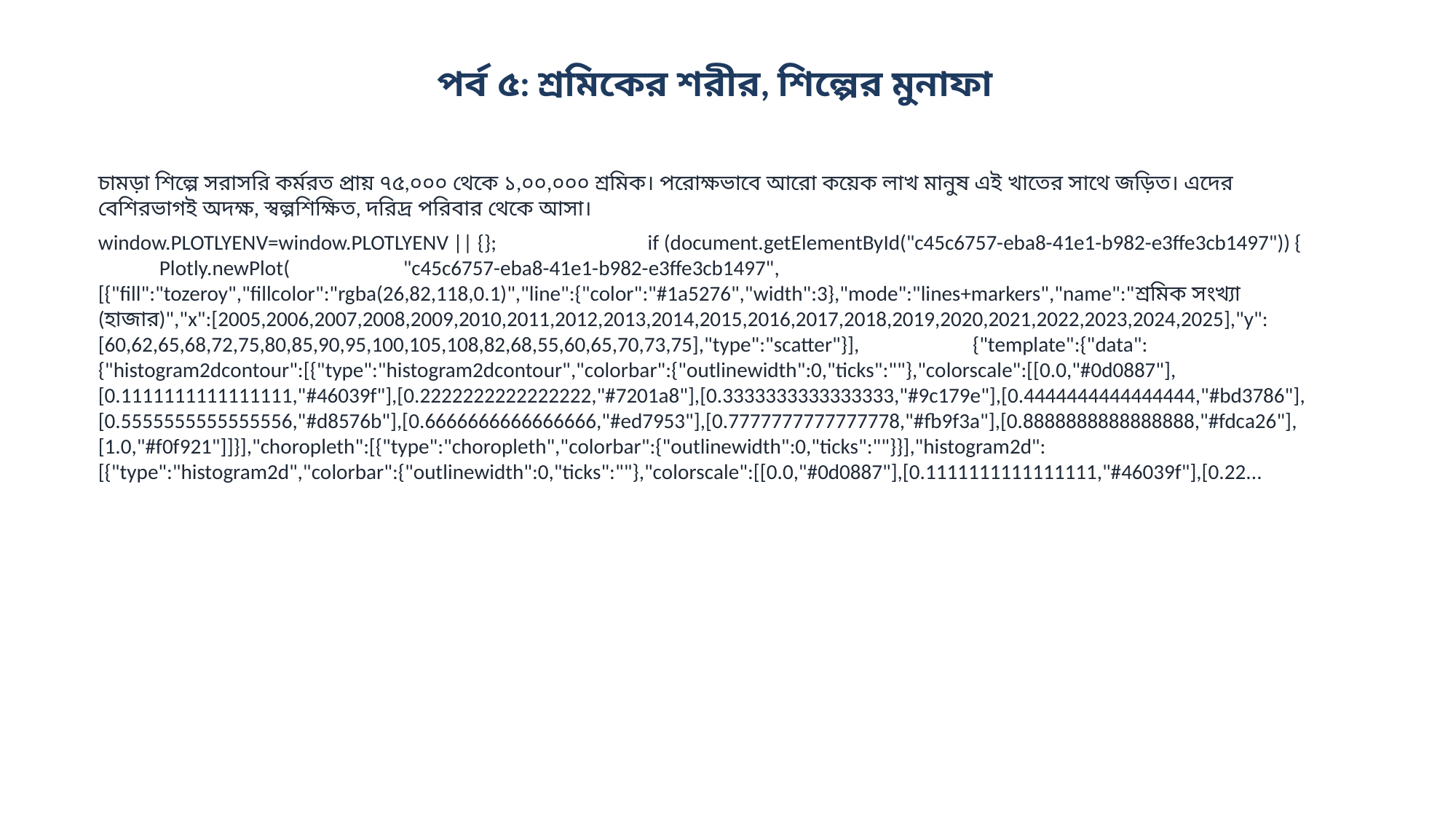

পর্ব ৫: শ্রমিকের শরীর, শিল্পের মুনাফা
চামড়া শিল্পে সরাসরি কর্মরত প্রায় ৭৫,০০০ থেকে ১,০০,০০০ শ্রমিক। পরোক্ষভাবে আরো কয়েক লাখ মানুষ এই খাতের সাথে জড়িত। এদের বেশিরভাগই অদক্ষ, স্বল্পশিক্ষিত, দরিদ্র পরিবার থেকে আসা।
window.PLOTLYENV=window.PLOTLYENV || {};                                if (document.getElementById("c45c6757-eba8-41e1-b982-e3ffe3cb1497")) {                    Plotly.newPlot(                        "c45c6757-eba8-41e1-b982-e3ffe3cb1497",                        [{"fill":"tozeroy","fillcolor":"rgba(26,82,118,0.1)","line":{"color":"#1a5276","width":3},"mode":"lines+markers","name":"শ্রমিক সংখ্যা (হাজার)","x":[2005,2006,2007,2008,2009,2010,2011,2012,2013,2014,2015,2016,2017,2018,2019,2020,2021,2022,2023,2024,2025],"y":[60,62,65,68,72,75,80,85,90,95,100,105,108,82,68,55,60,65,70,73,75],"type":"scatter"}],                        {"template":{"data":{"histogram2dcontour":[{"type":"histogram2dcontour","colorbar":{"outlinewidth":0,"ticks":""},"colorscale":[[0.0,"#0d0887"],[0.1111111111111111,"#46039f"],[0.2222222222222222,"#7201a8"],[0.3333333333333333,"#9c179e"],[0.4444444444444444,"#bd3786"],[0.5555555555555556,"#d8576b"],[0.6666666666666666,"#ed7953"],[0.7777777777777778,"#fb9f3a"],[0.8888888888888888,"#fdca26"],[1.0,"#f0f921"]]}],"choropleth":[{"type":"choropleth","colorbar":{"outlinewidth":0,"ticks":""}}],"histogram2d":[{"type":"histogram2d","colorbar":{"outlinewidth":0,"ticks":""},"colorscale":[[0.0,"#0d0887"],[0.1111111111111111,"#46039f"],[0.22...